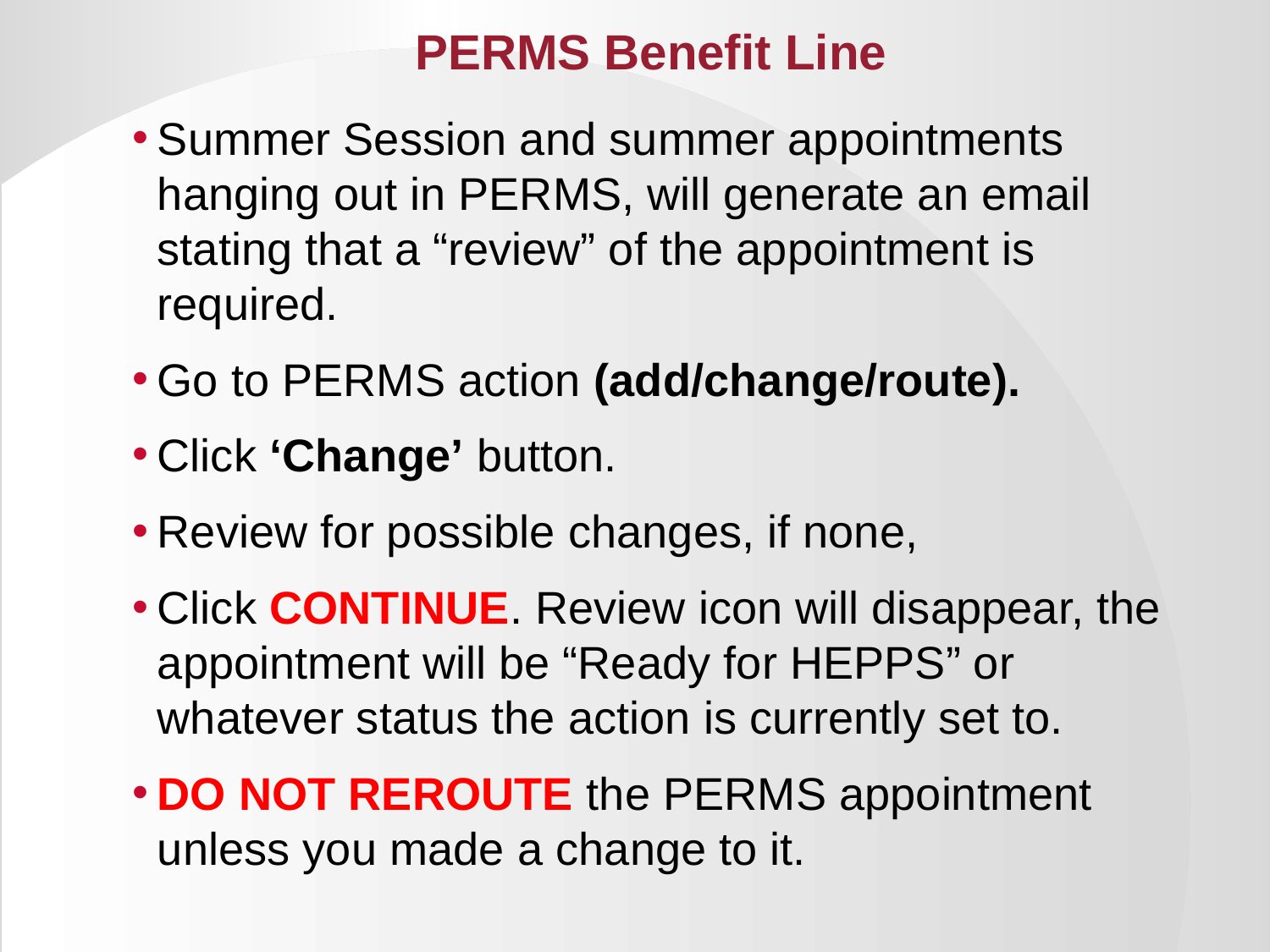

# PERMS Benefit Line
Summer Session and summer appointments hanging out in PERMS, will generate an email stating that a “review” of the appointment is required.
Go to PERMS action (add/change/route).
Click ‘Change’ button.
Review for possible changes, if none,
Click CONTINUE. Review icon will disappear, the appointment will be “Ready for HEPPS” or whatever status the action is currently set to.
DO NOT REROUTE the PERMS appointment unless you made a change to it.